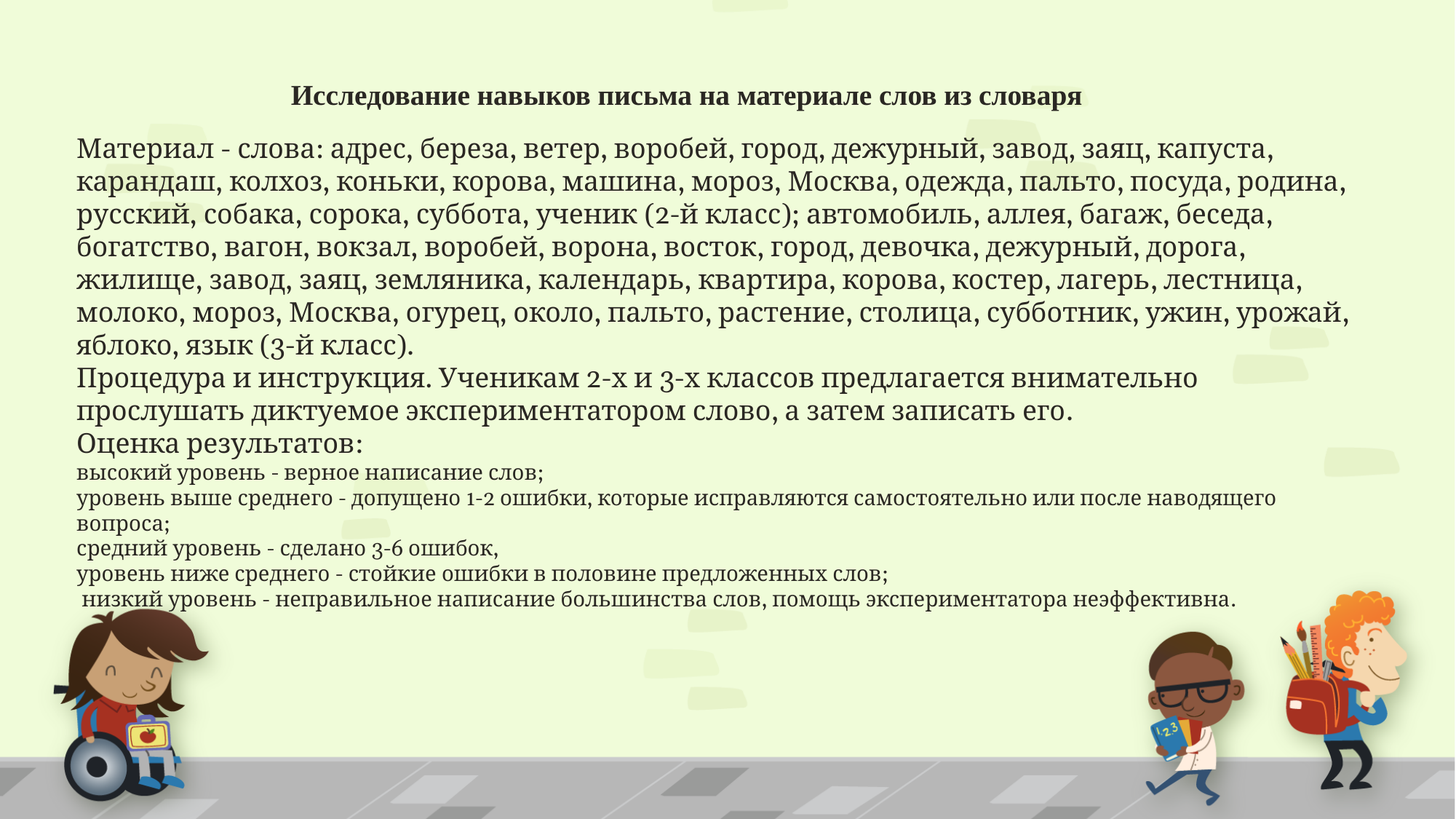

# Исследование навыков письма на материале слов из словаря
Материал - слова: адрес, береза, ветер, воробей, город, дежурный, завод, заяц, капуста, карандаш, колхоз, коньки, корова, машина, мороз, Москва, одежда, пальто, посуда, родина, русский, собака, сорока, суббота, ученик (2-й класс); автомобиль, аллея, багаж, беседа, богатство, вагон, вокзал, воробей, ворона, восток, город, девочка, дежурный, дорога, жилище, завод, заяц, земляника, календарь, квартира, корова, костер, лагерь, лестница, молоко, мороз, Москва, огурец, около, пальто, растение, столица, субботник, ужин, урожай, яблоко, язык (3-й класс).
Процедура и инструкция. Ученикам 2-х и 3-х классов предлагается внимательно прослушать диктуемое экспериментатором слово, а затем записать его.
Оценка результатов:
высокий уровень - верное написание слов;
уровень выше среднего - допущено 1-2 ошибки, которые исправляются самостоятельно или после наводящего вопроса;
средний уровень - сделано 3-6 ошибок,
уровень ниже среднего - стойкие ошибки в половине предложенных слов;
 низкий уровень - неправильное написание большинства слов, помощь экспериментатора неэффективна.